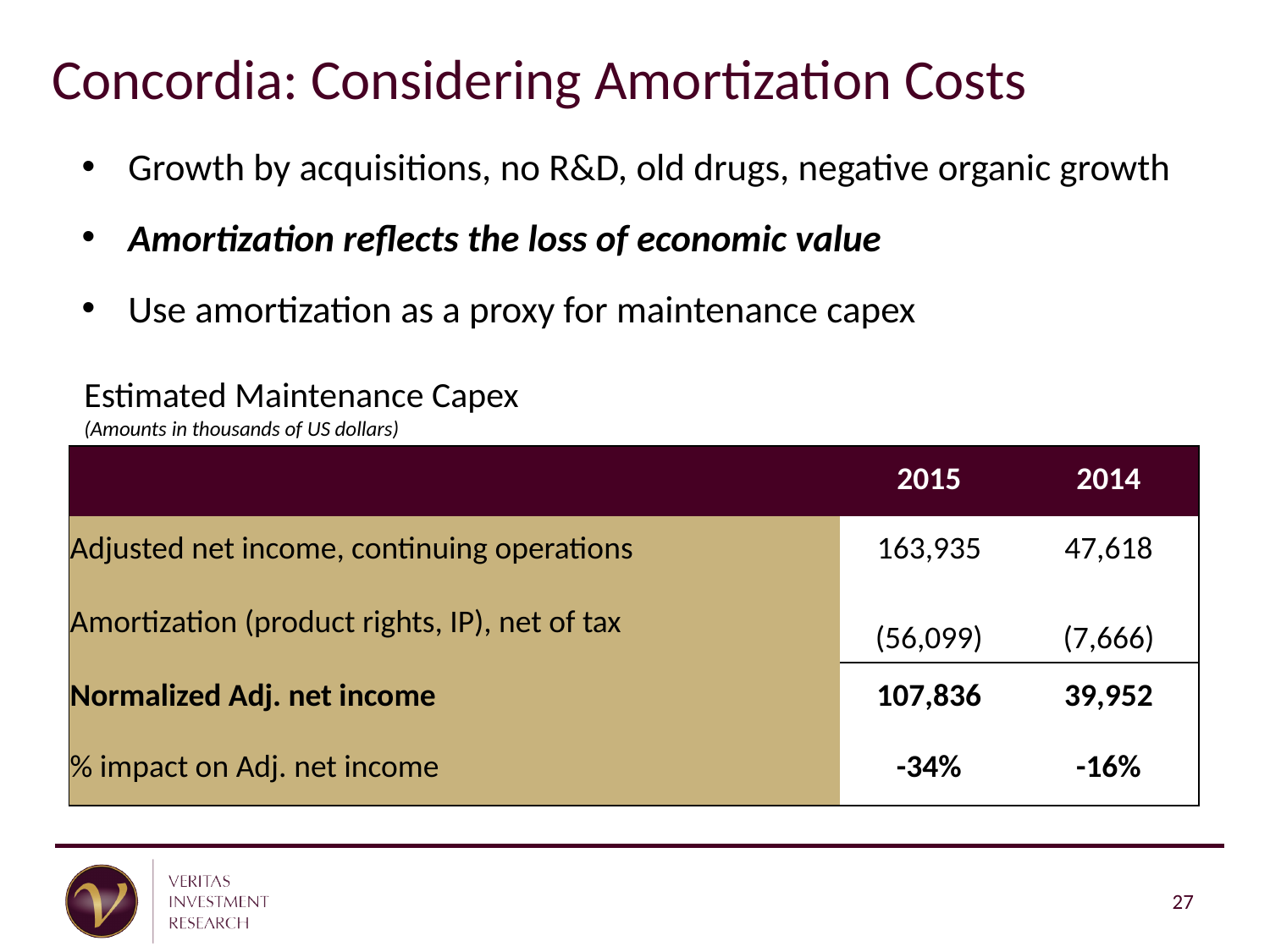

Concordia: Considering Amortization Costs
Growth by acquisitions, no R&D, old drugs, negative organic growth

Amortization reflects the loss of economic value

Use amortization as a proxy for maintenance capex
Estimated Maintenance Capex
(Amounts in thousands of US dollars)
|  | 2015 | 2014 |
| --- | --- | --- |
| Adjusted net income, continuing operations | 163,935 | 47,618 |
| Amortization (product rights, IP), net of tax | (56,099) | (7,666) |
| Normalized Adj. net income | 107,836 | 39,952 |
| % impact on Adj. net income | -34% | -16% |
27